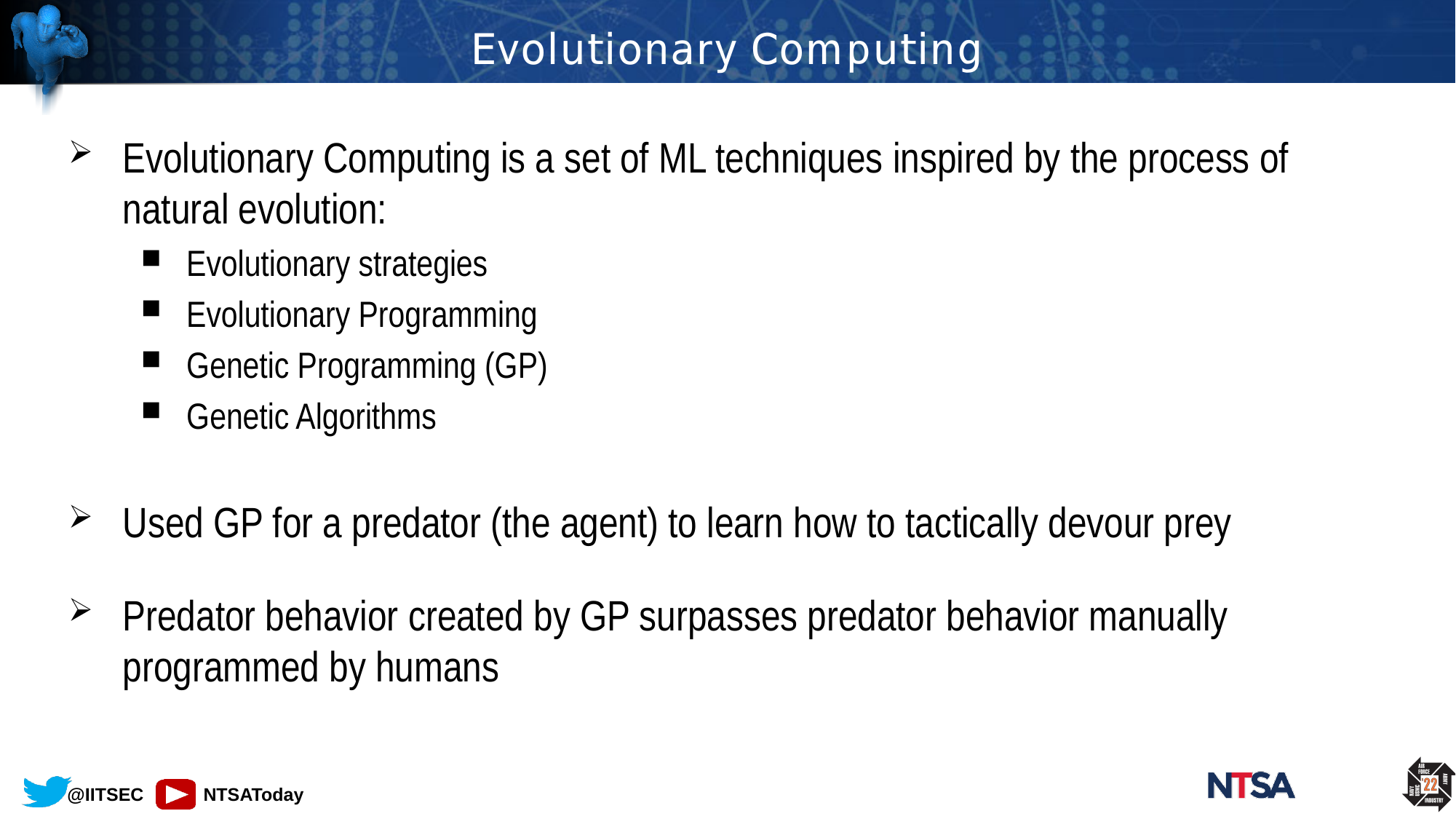

# Evolutionary Computing
Evolutionary Computing is a set of ML techniques inspired by the process of natural evolution:
Evolutionary strategies
Evolutionary Programming
Genetic Programming (GP)
Genetic Algorithms

Used GP for a predator (the agent) to learn how to tactically devour prey

Predator behavior created by GP surpasses predator behavior manually programmed by humans